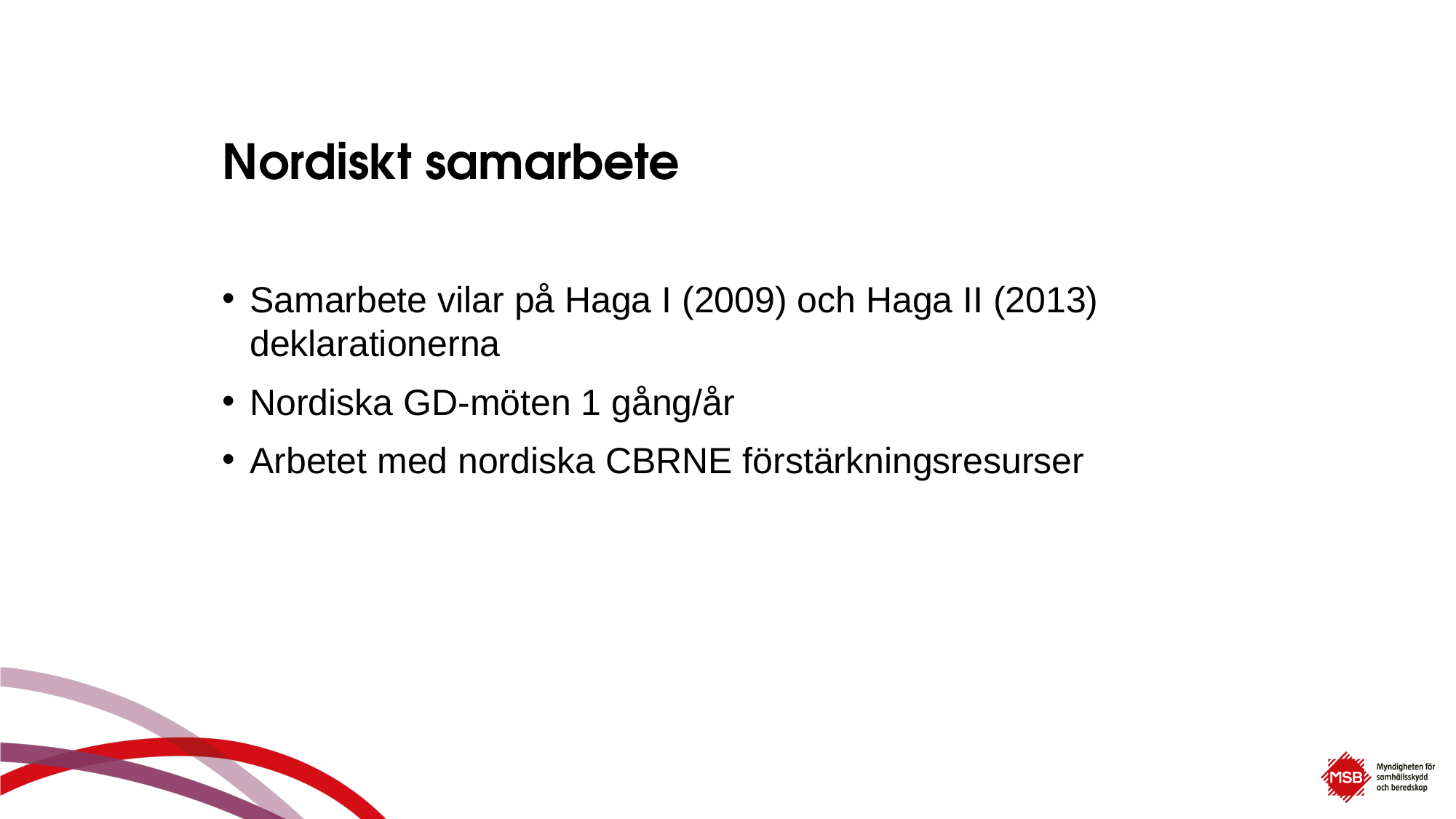

# Nordiskt samarbete
Samarbete vilar på Haga I (2009) och Haga II (2013) deklarationerna
Nordiska GD-möten 1 gång/år
Arbetet med nordiska CBRNE förstärkningsresurser